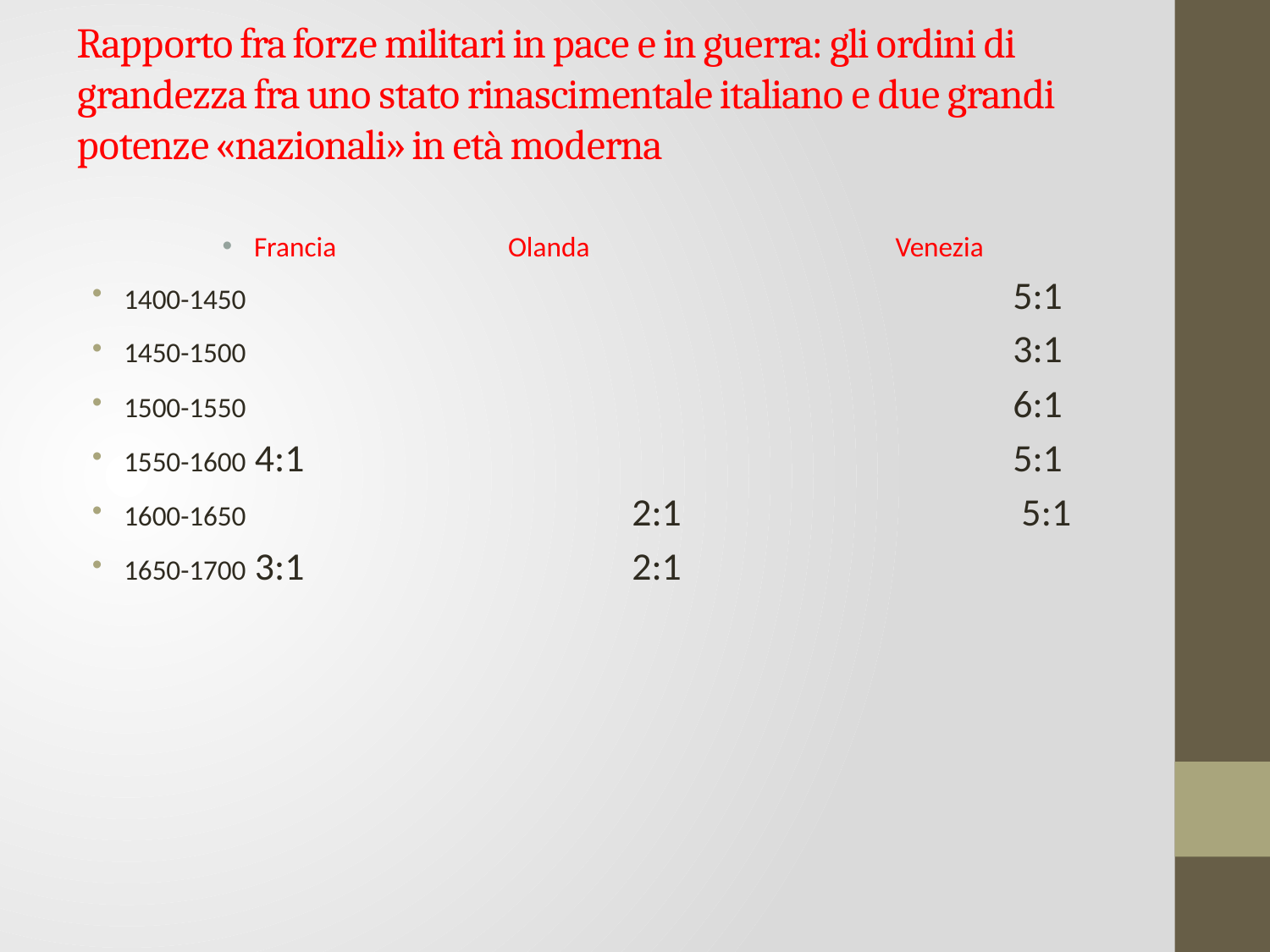

# Rapporto fra forze militari in pace e in guerra: gli ordini di grandezza fra uno stato rinascimentale italiano e due grandi potenze «nazionali» in età moderna
Francia 		Olanda			 Venezia
1400-1450 						5:1
1450-1500 						3:1
1500-1550 						6:1
1550-1600 4:1 						5:1
1600-1650 			2:1			 5:1
1650-1700 3:1 			2:1